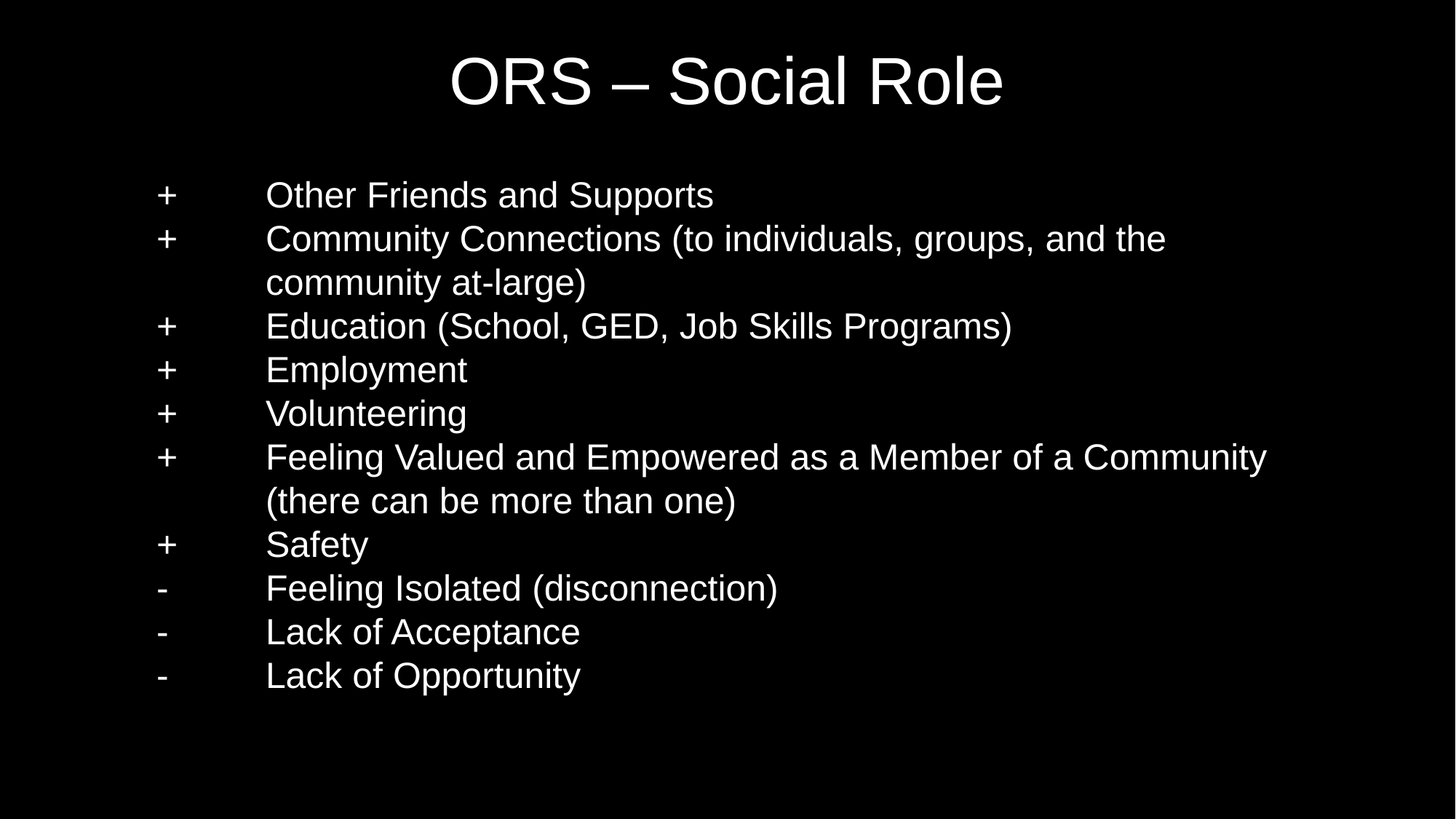

# ORS – Social Role
+	Other Friends and Supports
+	Community Connections (to individuals, groups, and the
	community at-large)
+	Education (School, GED, Job Skills Programs)
+	Employment
+	Volunteering
+	Feeling Valued and Empowered as a Member of a Community
	(there can be more than one)
+	Safety
-	Feeling Isolated (disconnection)
-	Lack of Acceptance
-	Lack of Opportunity